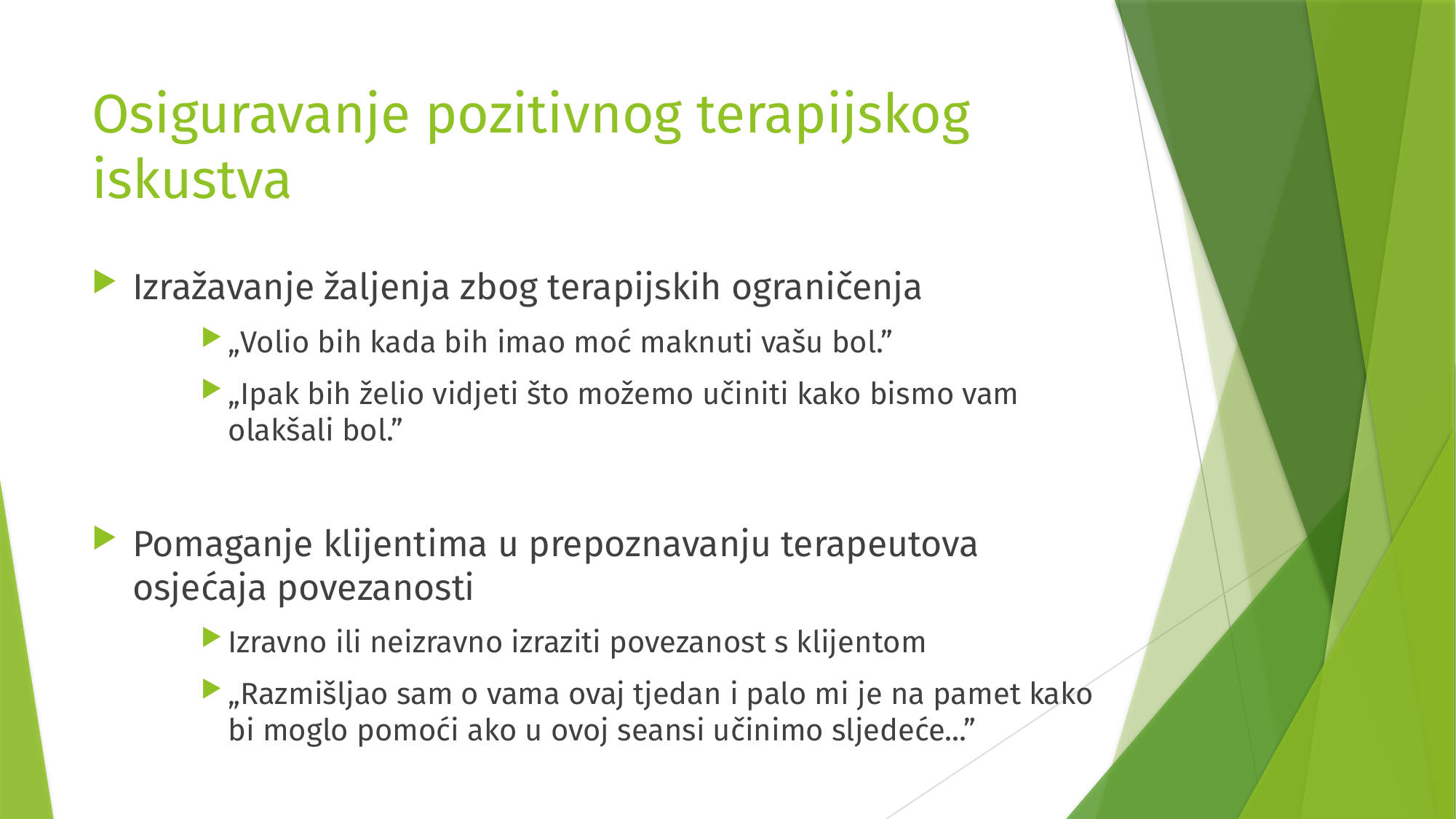

# Osiguravanje pozitivnog terapijskog iskustva
Izražavanje žaljenja zbog terapijskih ograničenja
„Volio bih kada bih imao moć maknuti vašu bol.”
„Ipak bih želio vidjeti što možemo učiniti kako bismo vam olakšali bol.”

Pomaganje klijentima u prepoznavanju terapeutova osjećaja povezanosti
Izravno ili neizravno izraziti povezanost s klijentom
„Razmišljao sam o vama ovaj tjedan i palo mi je na pamet kako bi moglo pomoći ako u ovoj seansi učinimo sljedeće...”